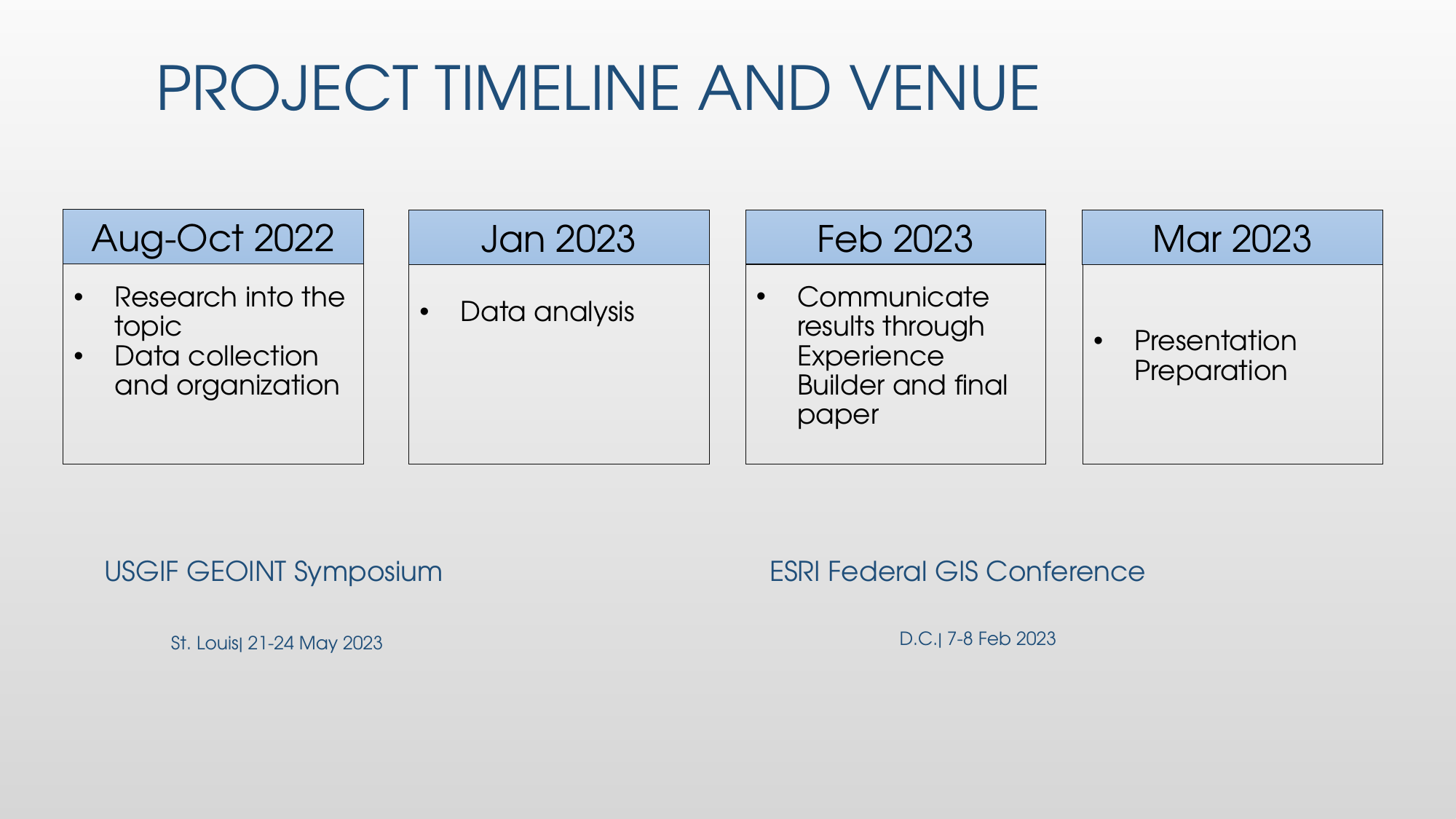

# Project timeline and Venue
Aug-Oct 2022
Jan 2023
Feb 2023
Mar 2023
Research into the topic
Data collection and organization

Data analysis

Communicate results through Experience Builder and final paper

Presentation Preparation

USGIF GEOINT Symposium
ESRI Federal GIS Conference

D.C.| 7-8 Feb 2023

St. Louis| 21-24 May 2023